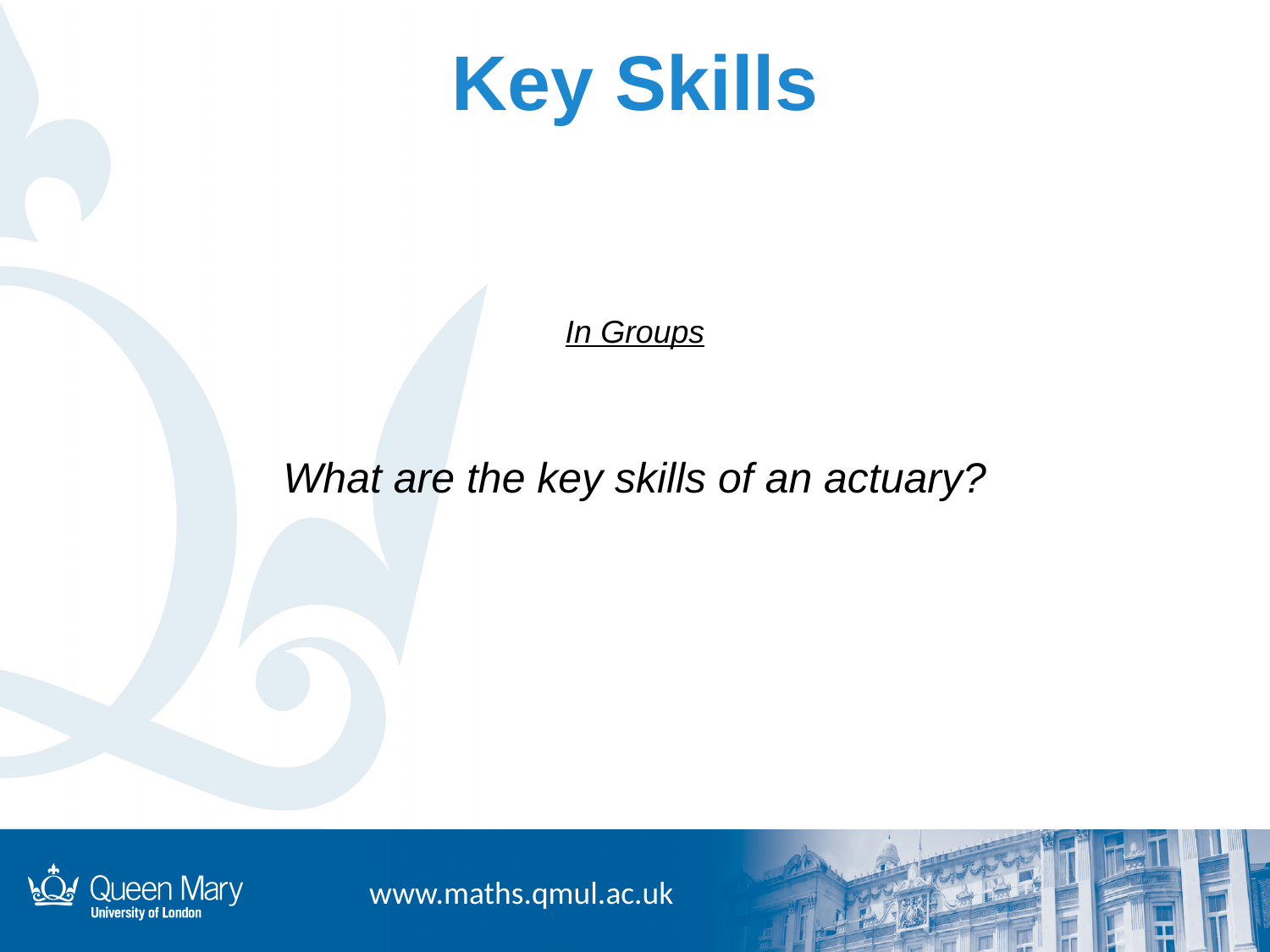

# Key Skills
In Groups

What are the key skills of an actuary?